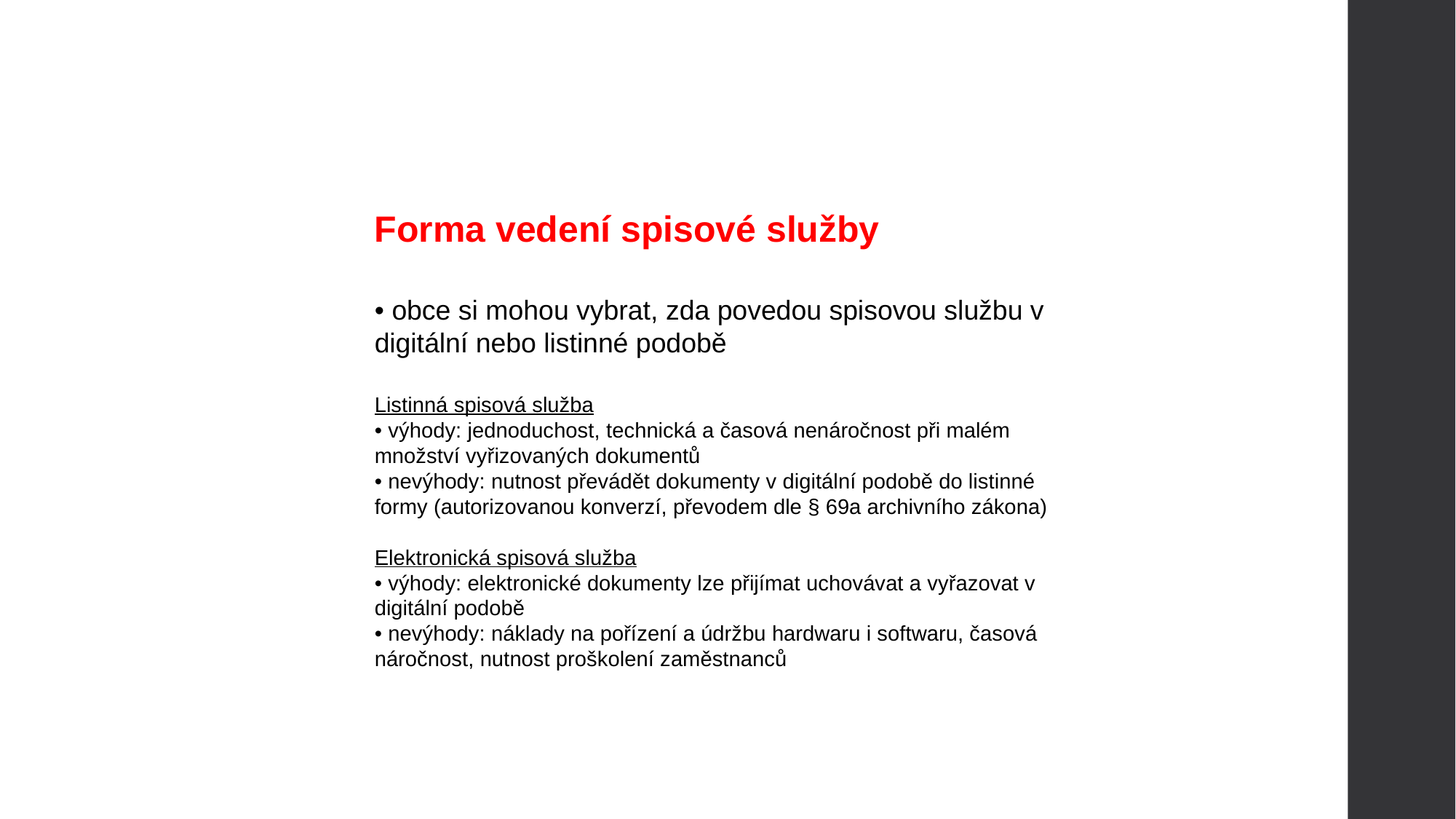

Forma vedení spisové služby

• obce si mohou vybrat, zda povedou spisovou službu v digitální nebo listinné podobě

Listinná spisová služba
• výhody: jednoduchost, technická a časová nenáročnost při malém množství vyřizovaných dokumentů
• nevýhody: nutnost převádět dokumenty v digitální podobě do listinné formy (autorizovanou konverzí, převodem dle § 69a archivního zákona)

Elektronická spisová služba
• výhody: elektronické dokumenty lze přijímat uchovávat a vyřazovat v digitální podobě
• nevýhody: náklady na pořízení a údržbu hardwaru i softwaru, časová náročnost, nutnost proškolení zaměstnanců